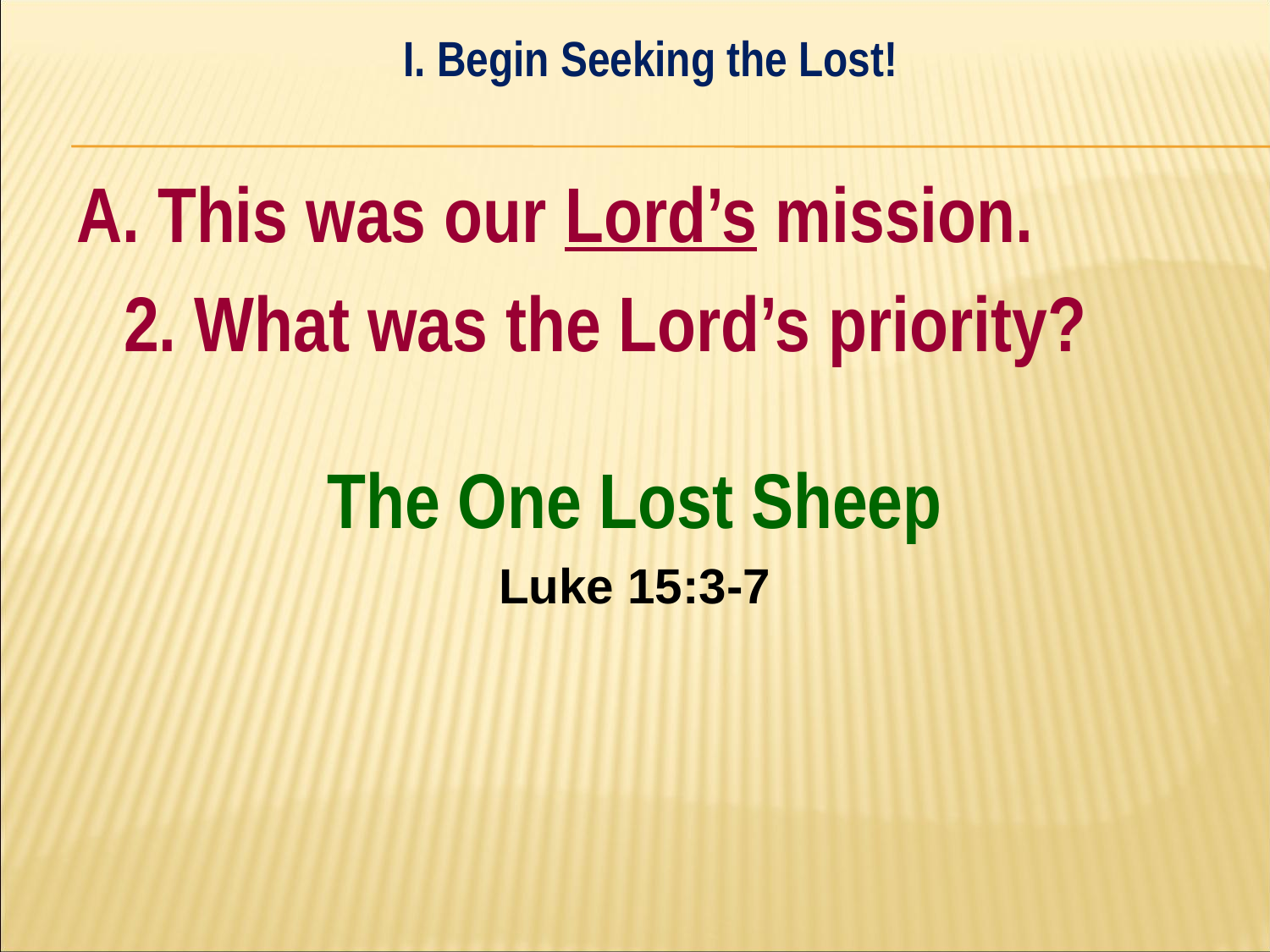

I. Begin Seeking the Lost!
#
A. This was our Lord’s mission.
	2. What was the Lord’s priority?

The One Lost Sheep
Luke 15:3-7